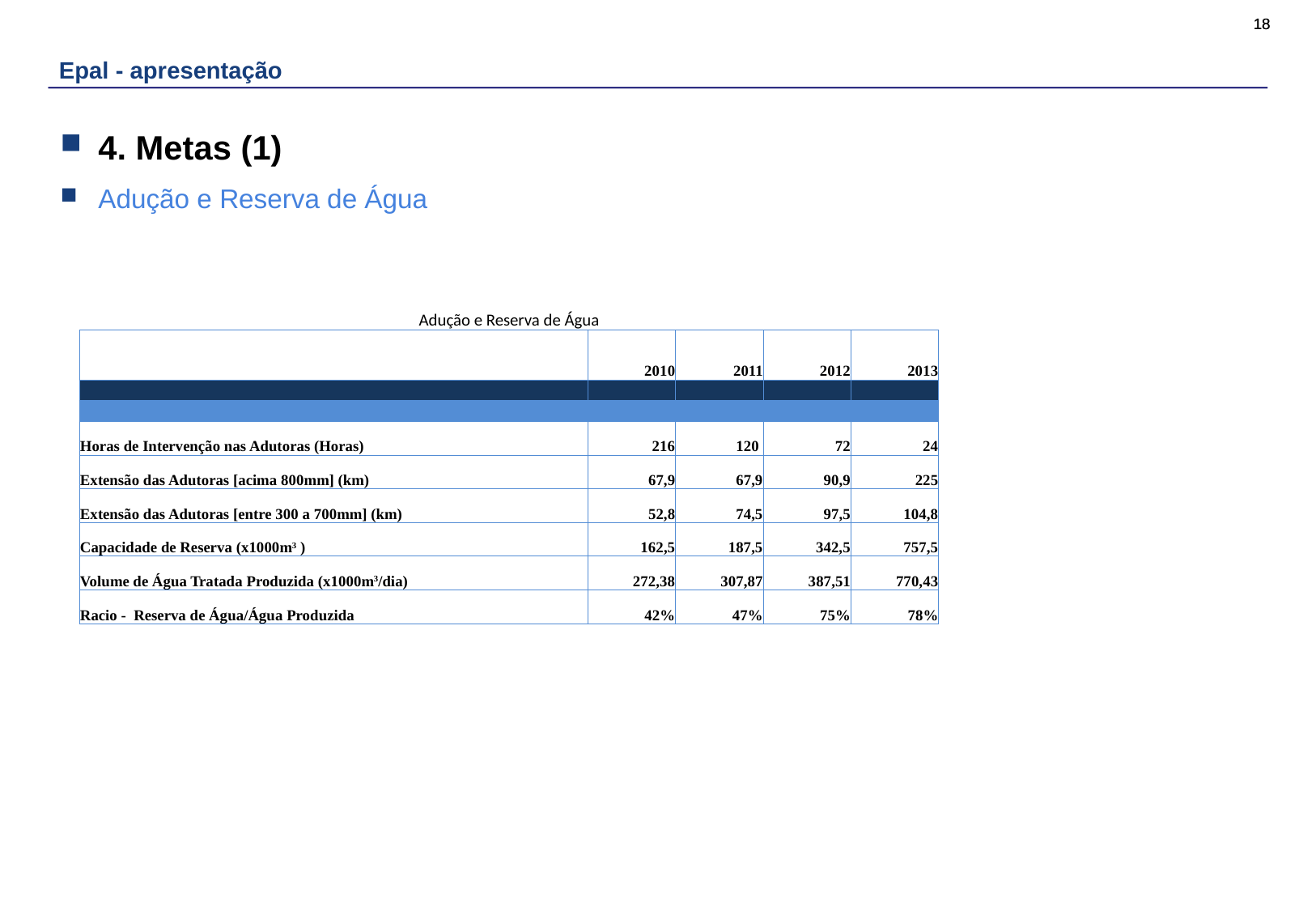

# Epal - apresentação
4. Metas (1)
Adução e Reserva de Água
| Adução e Reserva de Água |  |  |  |  |
| --- | --- | --- | --- | --- |
|  | 2010 | 2011 | 2012 | 2013 |
|  |  |  |  |  |
|  |  |  |  |  |
| Horas de Intervenção nas Adutoras (Horas) | 216 | 120 | 72 | 24 |
| Extensão das Adutoras [acima 800mm] (km) | 67,9 | 67,9 | 90,9 | 225 |
| Extensão das Adutoras [entre 300 a 700mm] (km) | 52,8 | 74,5 | 97,5 | 104,8 |
| Capacidade de Reserva (x1000m3 ) | 162,5 | 187,5 | 342,5 | 757,5 |
| Volume de Água Tratada Produzida (x1000m3/dia) | 272,38 | 307,87 | 387,51 | 770,43 |
| Racio - Reserva de Água/Água Produzida | 42% | 47% | 75% | 78% |